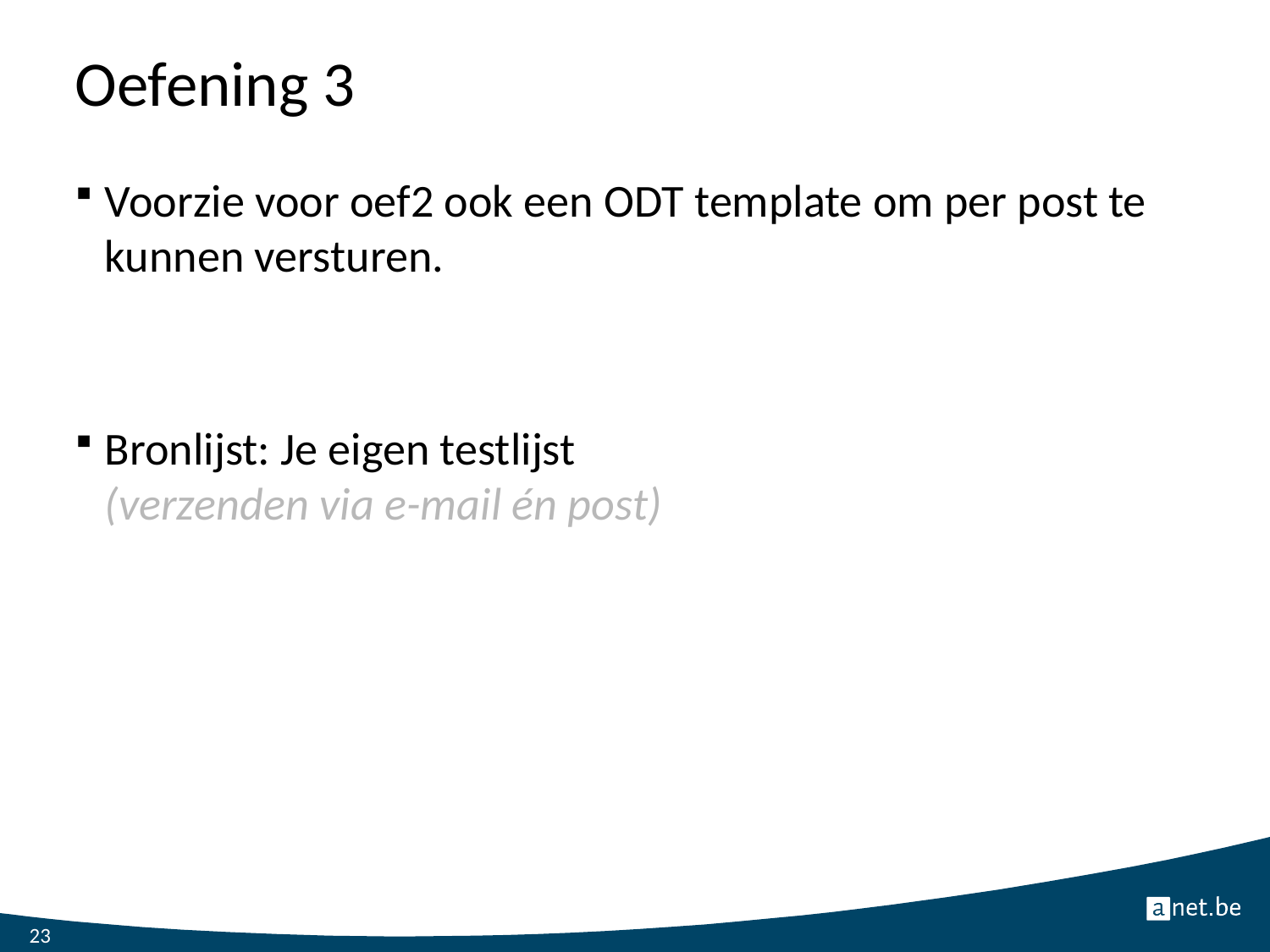

# Oefening 3
Voorzie voor oef2 ook een ODT template om per post te kunnen versturen.

Bronlijst: Je eigen testlijst
(verzenden via e-mail én post)

23